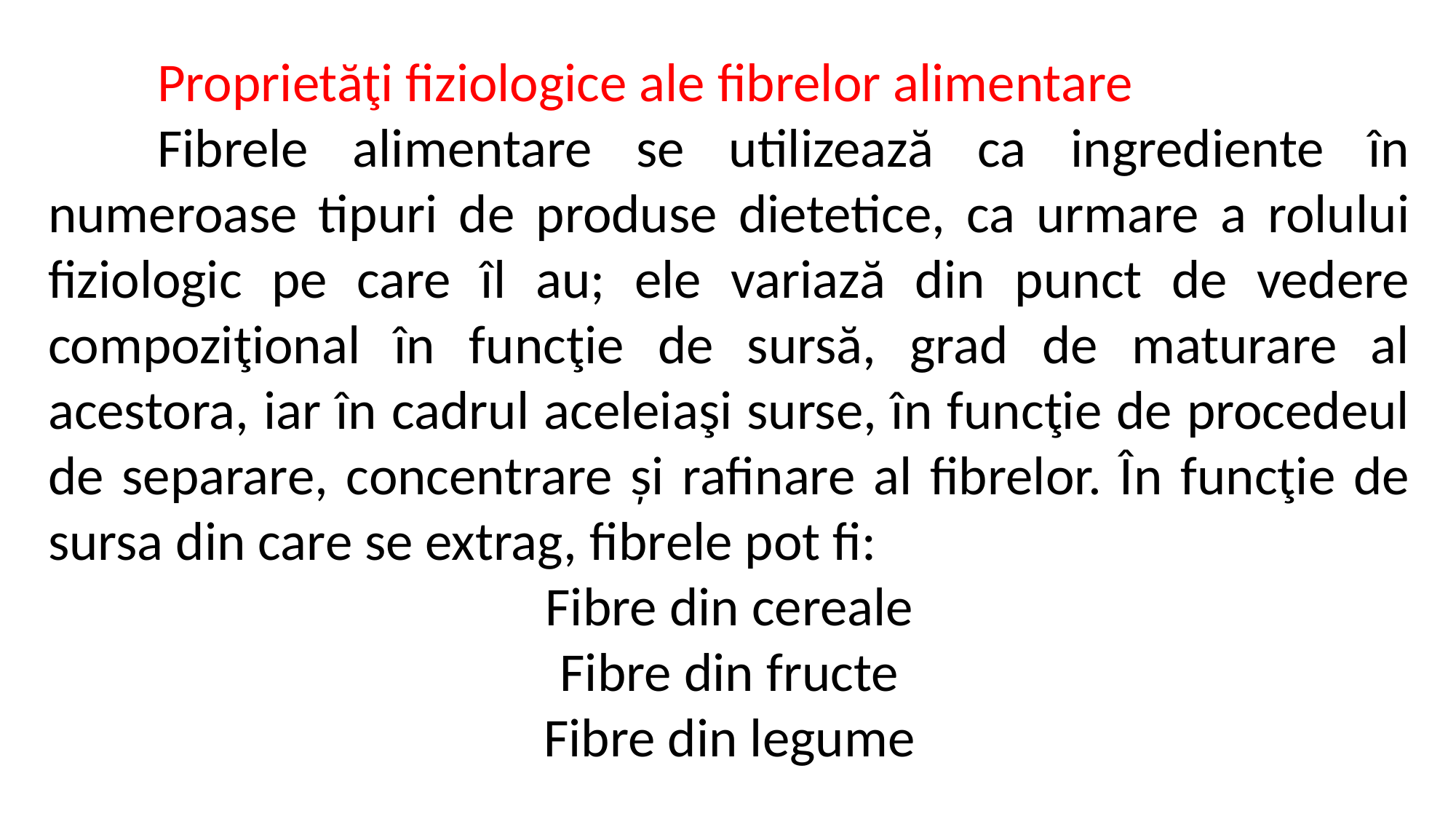

Proprietăţi fiziologice ale fibrelor alimentare
	Fibrele alimentare se utilizează ca ingrediente în numeroase tipuri de produse dietetice, ca urmare a rolului fiziologic pe care îl au; ele variază din punct de vedere compoziţional în funcţie de sursă, grad de maturare al acestora, iar în cadrul aceleiaşi surse, în funcţie de procedeul de separare, concentrare și rafinare al fibrelor. În funcţie de sursa din care se extrag, fibrele pot fi:
Fibre din cereale
Fibre din fructe
Fibre din legume